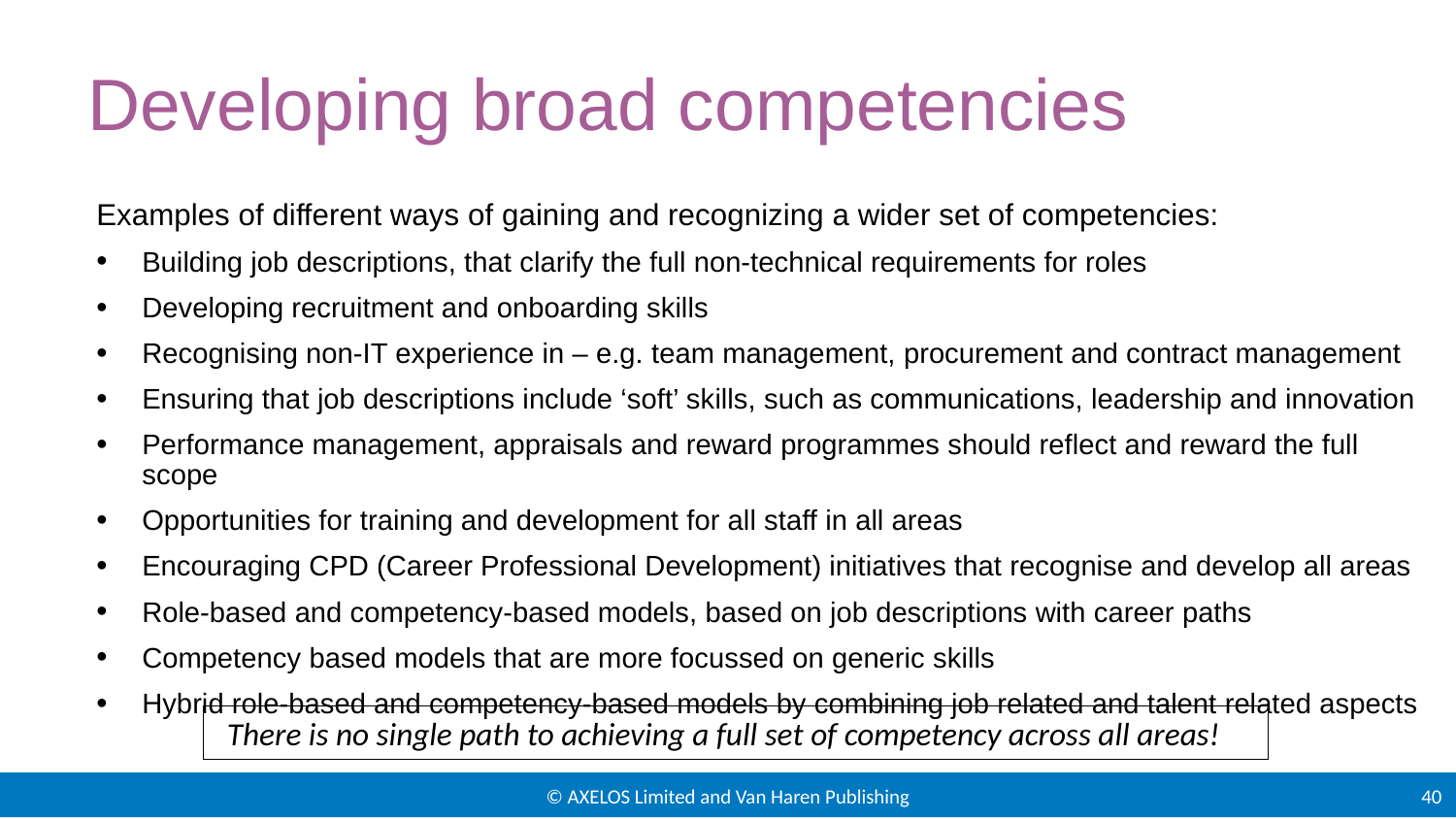

# Developing broad competencies
Examples of different ways of gaining and recognizing a wider set of competencies:
Building job descriptions, that clarify the full non-technical requirements for roles
Developing recruitment and onboarding skills
Recognising non-IT experience in – e.g. team management, procurement and contract management
Ensuring that job descriptions include ‘soft’ skills, such as communications, leadership and innovation
Performance management, appraisals and reward programmes should reflect and reward the full scope
Opportunities for training and development for all staff in all areas
Encouraging CPD (Career Professional Development) initiatives that recognise and develop all areas
Role-based and competency-based models, based on job descriptions with career paths
Competency based models that are more focussed on generic skills
Hybrid role-based and competency-based models by combining job related and talent related aspects
There is no single path to achieving a full set of competency across all areas!